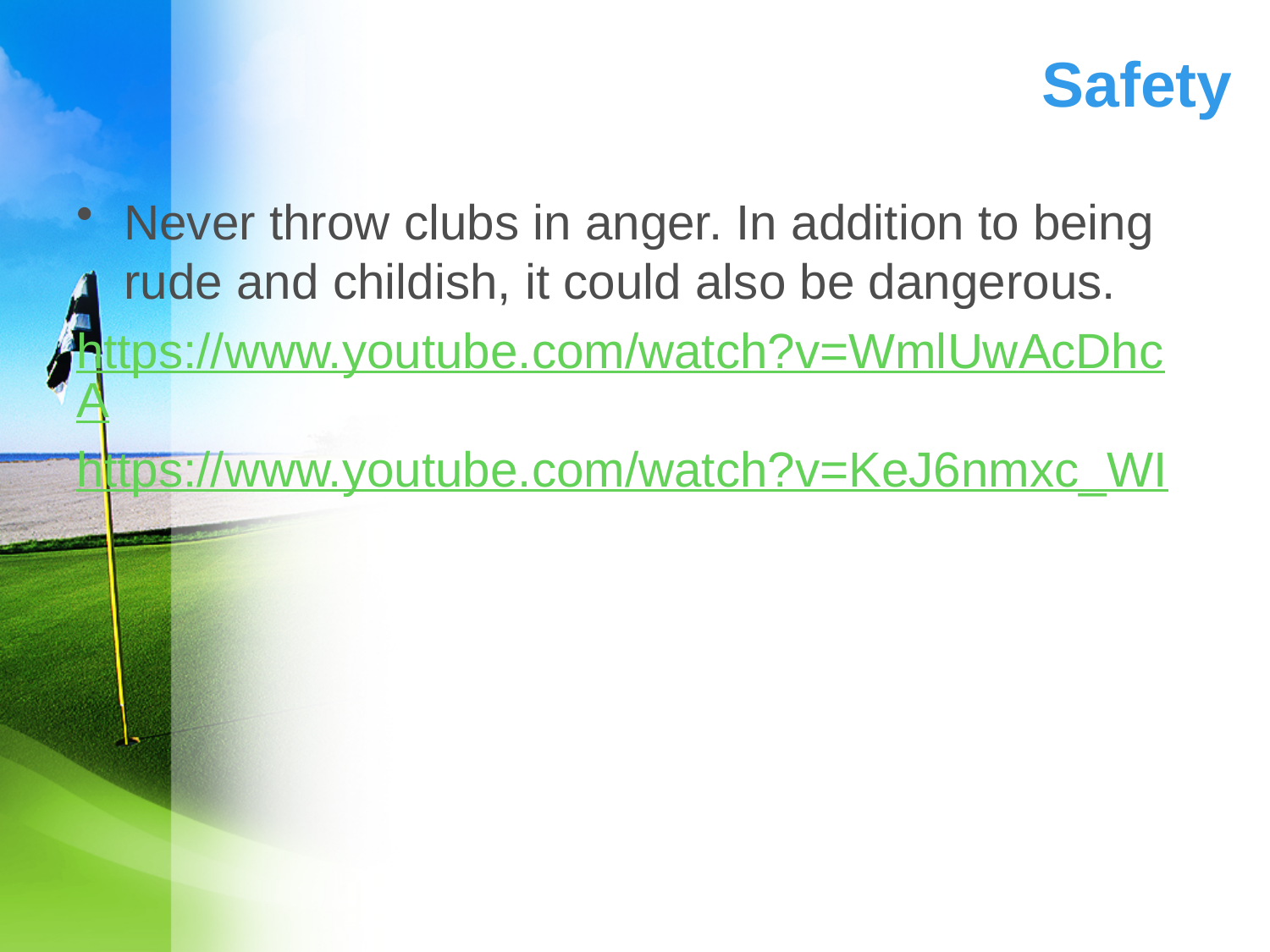

# Safety
Never throw clubs in anger. In addition to being rude and childish, it could also be dangerous.
https://www.youtube.com/watch?v=WmlUwAcDhcA
https://www.youtube.com/watch?v=KeJ6nmxc_WI